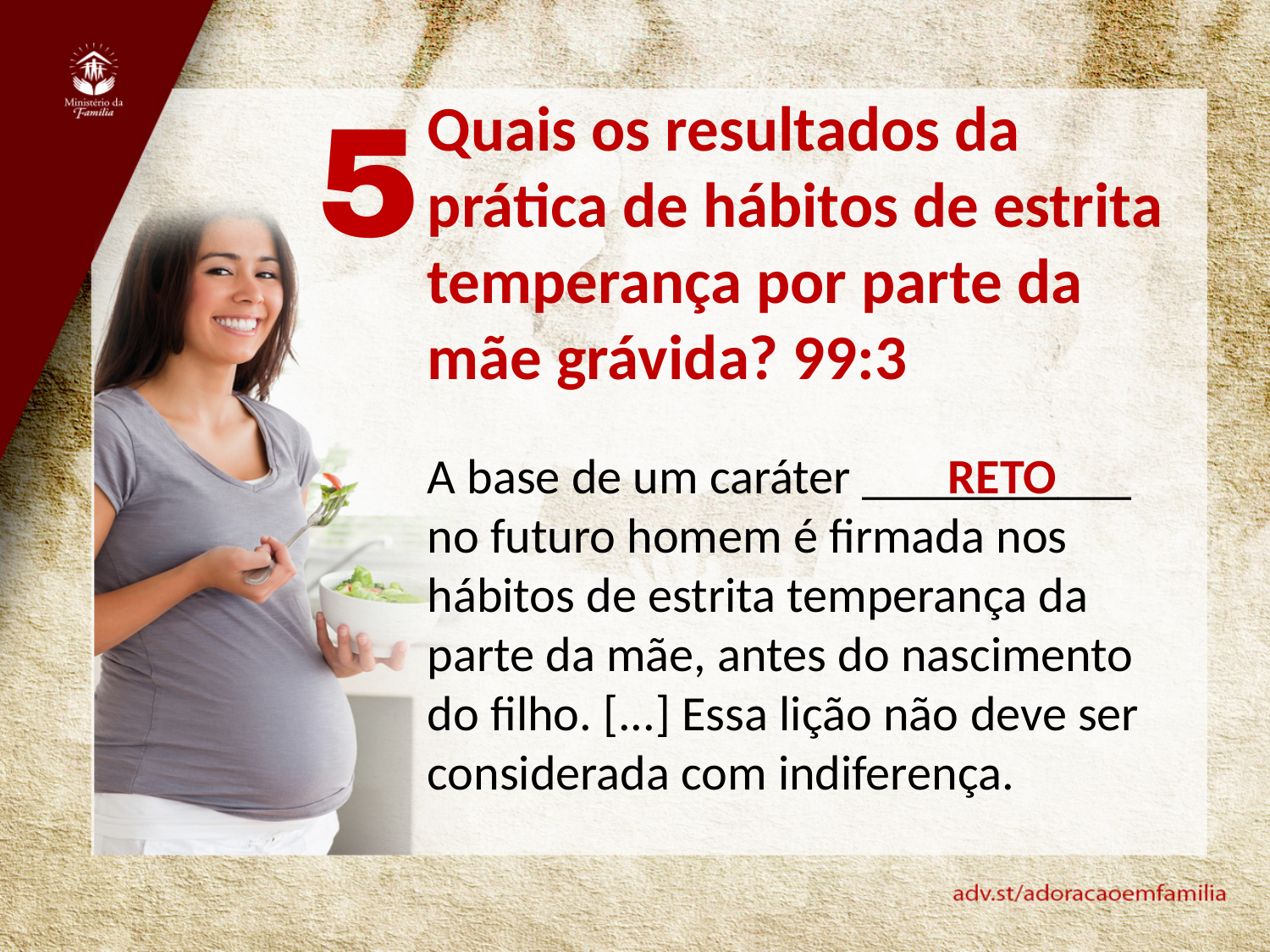

5
Quais os resultados da prática de hábitos de estrita temperança por parte da mãe grávida? 99:3
A base de um caráter ___________ no futuro homem é firmada nos hábitos de estrita temperança da parte da mãe, antes do nascimento do filho. [...] Essa lição não deve ser considerada com indiferença.
reto